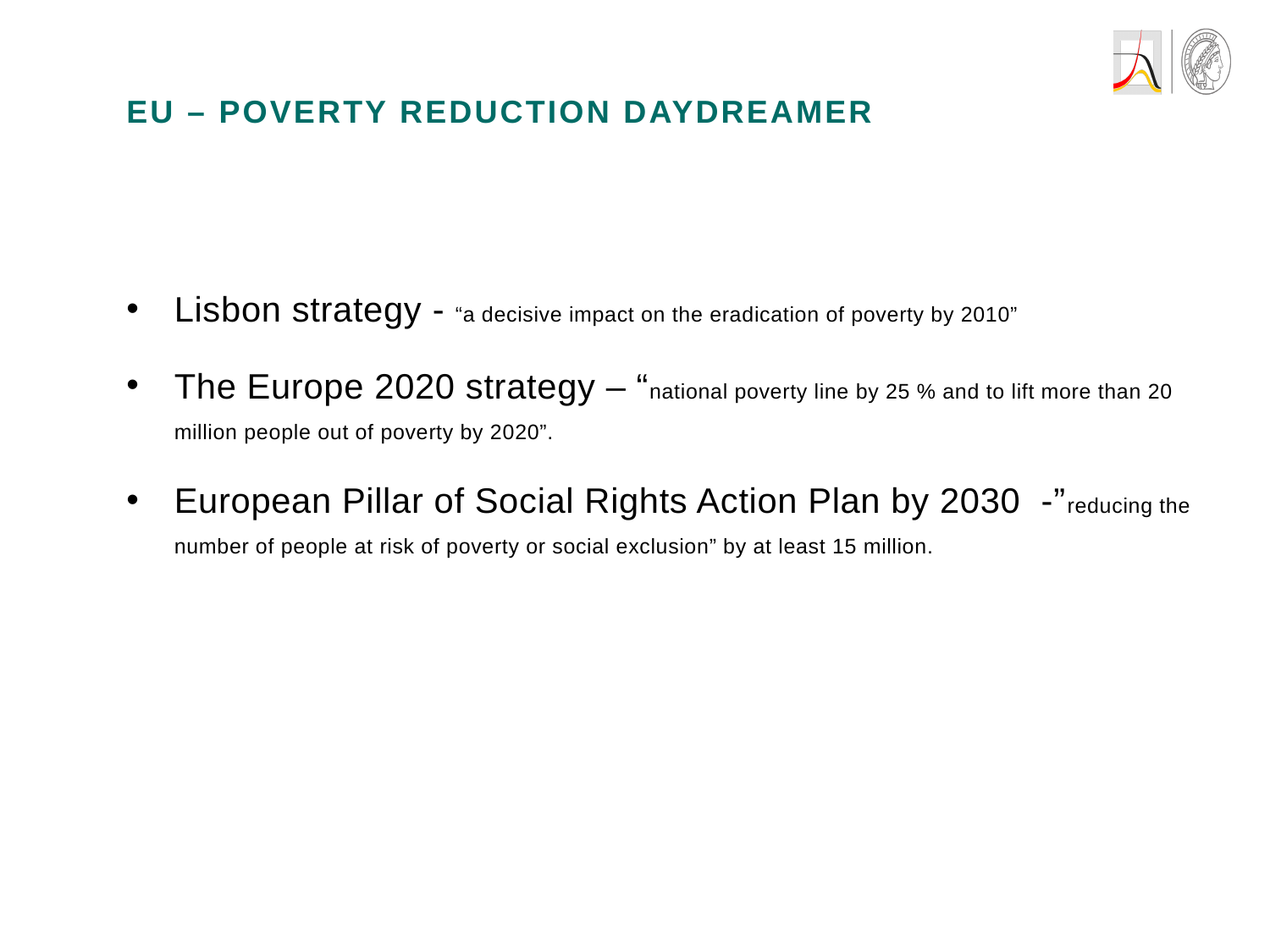

# EU – poverty reduction daydreamer

Lisbon strategy - “a decisive impact on the eradication of poverty by 2010”
The Europe 2020 strategy – “national poverty line by 25 % and to lift more than 20 million people out of poverty by 2020”.
European Pillar of Social Rights Action Plan by 2030  -”reducing the number of people at risk of poverty or social exclusion” by at least 15 million.